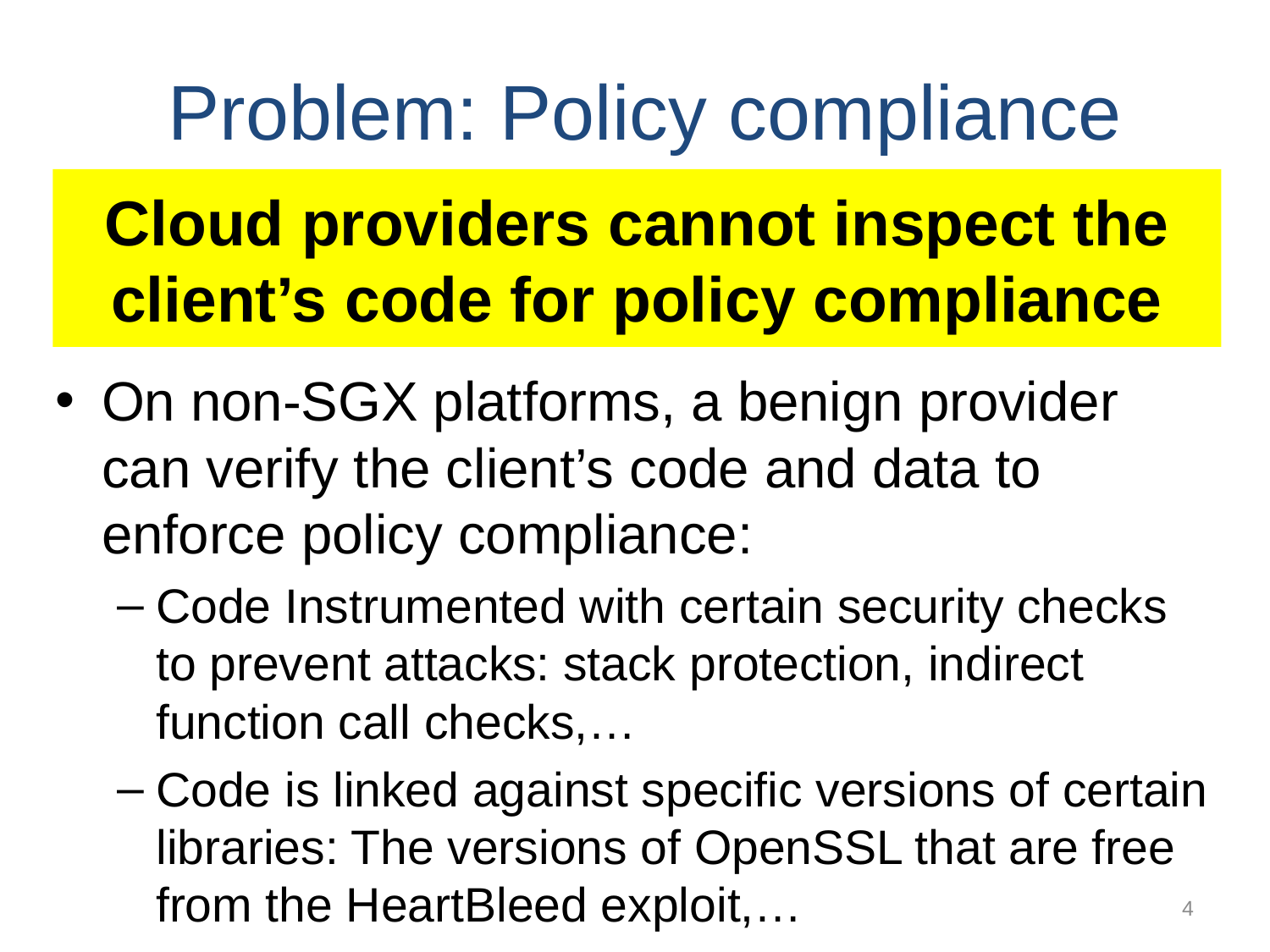

# Problem: Policy compliance
Cloud providers cannot inspect the client’s code for policy compliance
On non-SGX platforms, a benign provider can verify the client’s code and data to enforce policy compliance:
Code Instrumented with certain security checks to prevent attacks: stack protection, indirect function call checks,…
Code is linked against specific versions of certain libraries: The versions of OpenSSL that are free from the HeartBleed exploit,…

4